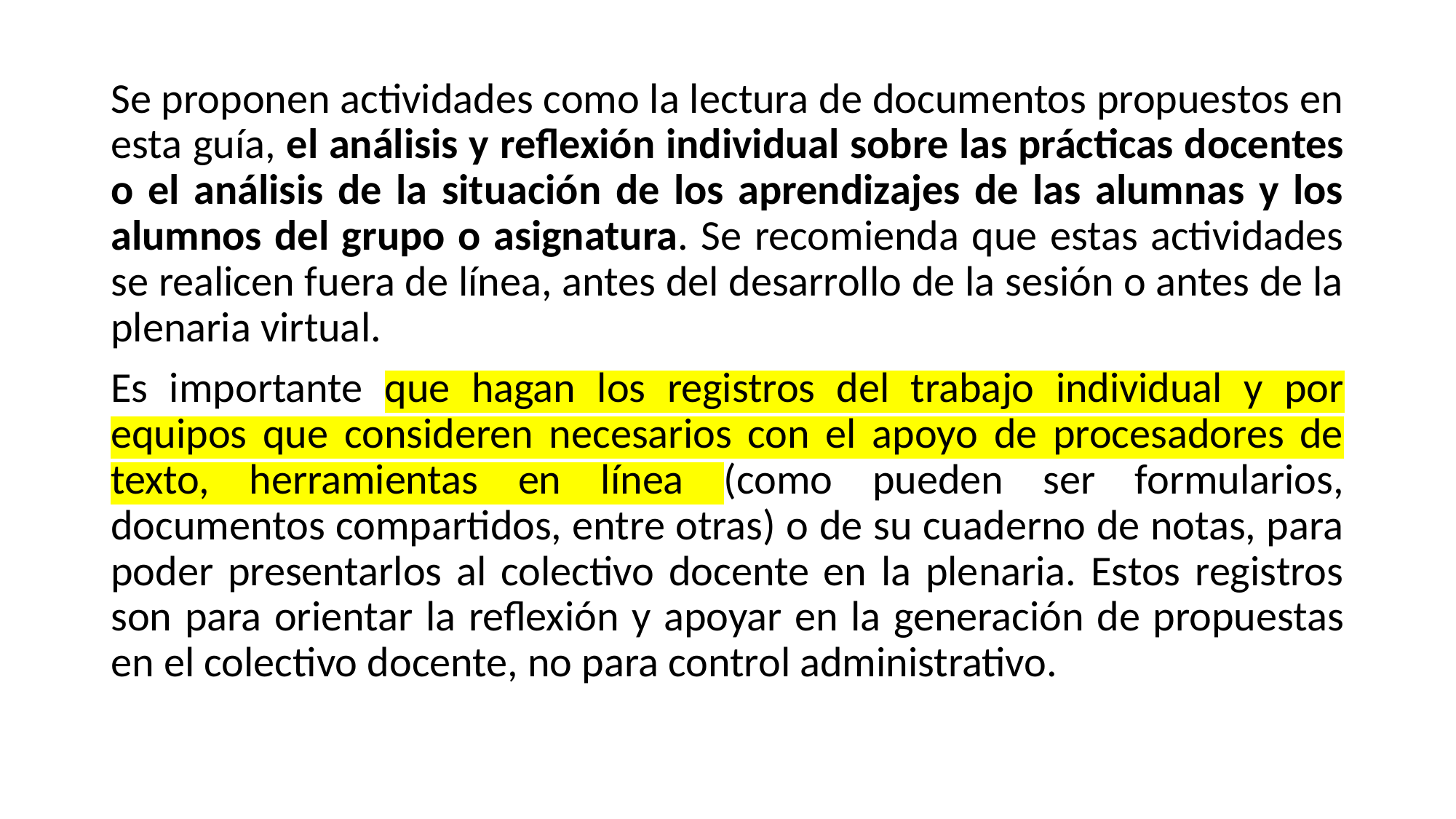

Se proponen actividades como la lectura de documentos propuestos en esta guía, el análisis y reflexión individual sobre las prácticas docentes o el análisis de la situación de los aprendizajes de las alumnas y los alumnos del grupo o asignatura. Se recomienda que estas actividades se realicen fuera de línea, antes del desarrollo de la sesión o antes de la plenaria virtual.
Es importante que hagan los registros del trabajo individual y por equipos que consideren necesarios con el apoyo de procesadores de texto, herramientas en línea (como pueden ser formularios, documentos compartidos, entre otras) o de su cuaderno de notas, para poder presentarlos al colectivo docente en la plenaria. Estos registros son para orientar la reflexión y apoyar en la generación de propuestas en el colectivo docente, no para control administrativo.